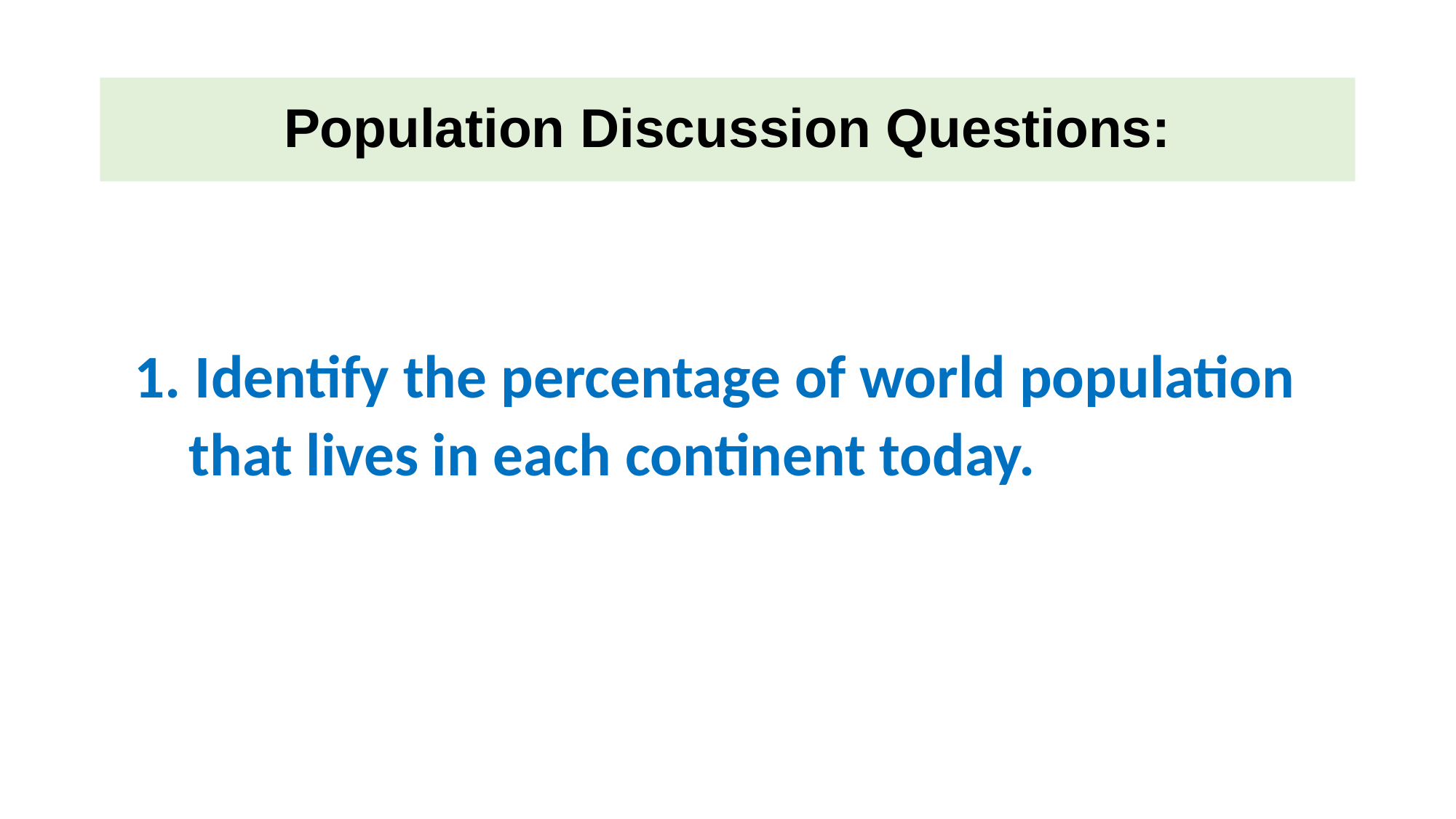

# Population Discussion Questions:
 Identify the percentage of world population
    that lives in each continent today.